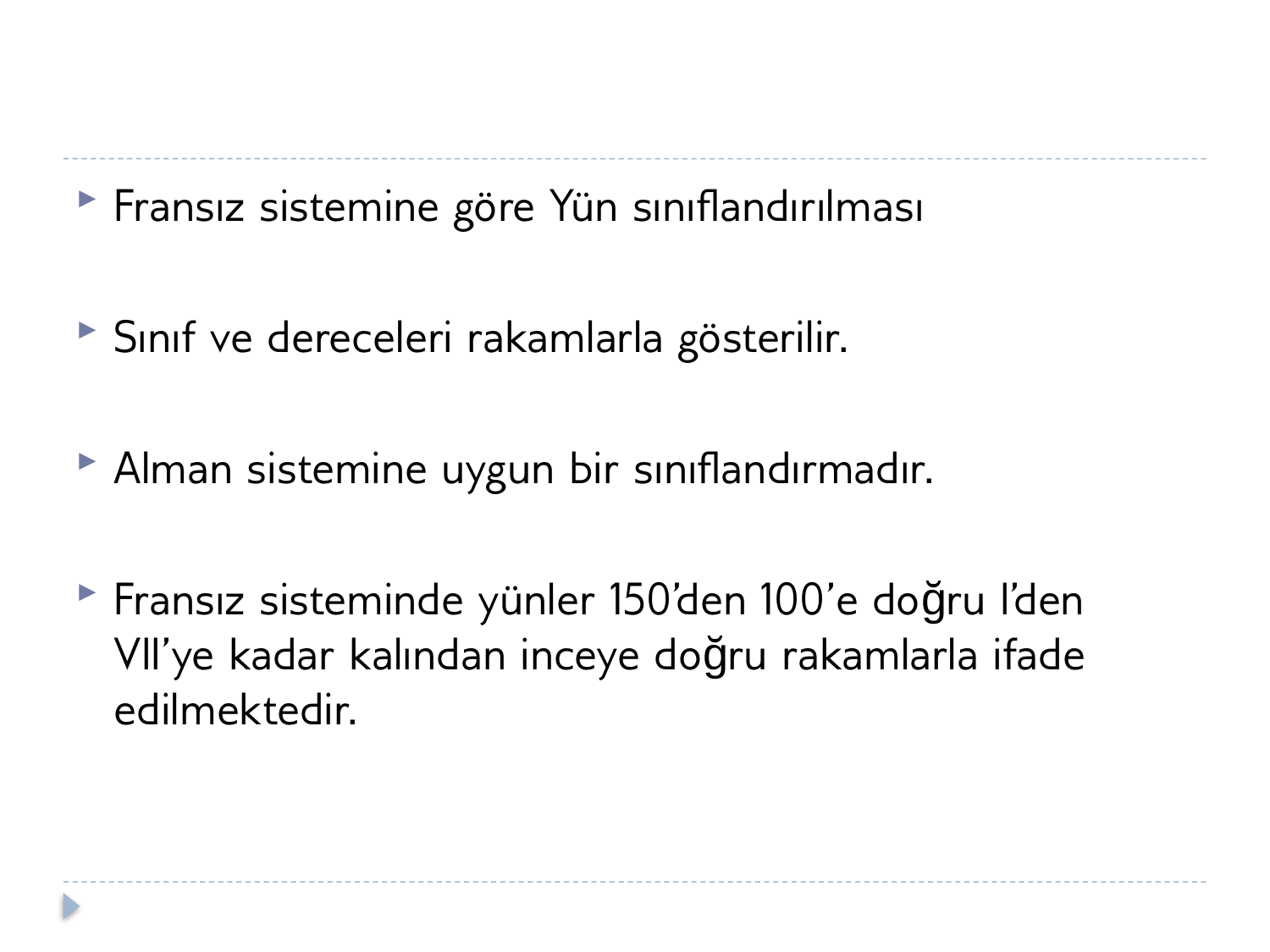

#
Fransız sistemine göre Yün sınıflandırılması

Sınıf ve dereceleri rakamlarla gösterilir.

Alman sistemine uygun bir sınıflandırmadır.

Fransız sisteminde yünler 150’den 100’e doğru I’den  VII’ye kadar kalından inceye doğru rakamlarla ifade edilmektedir.